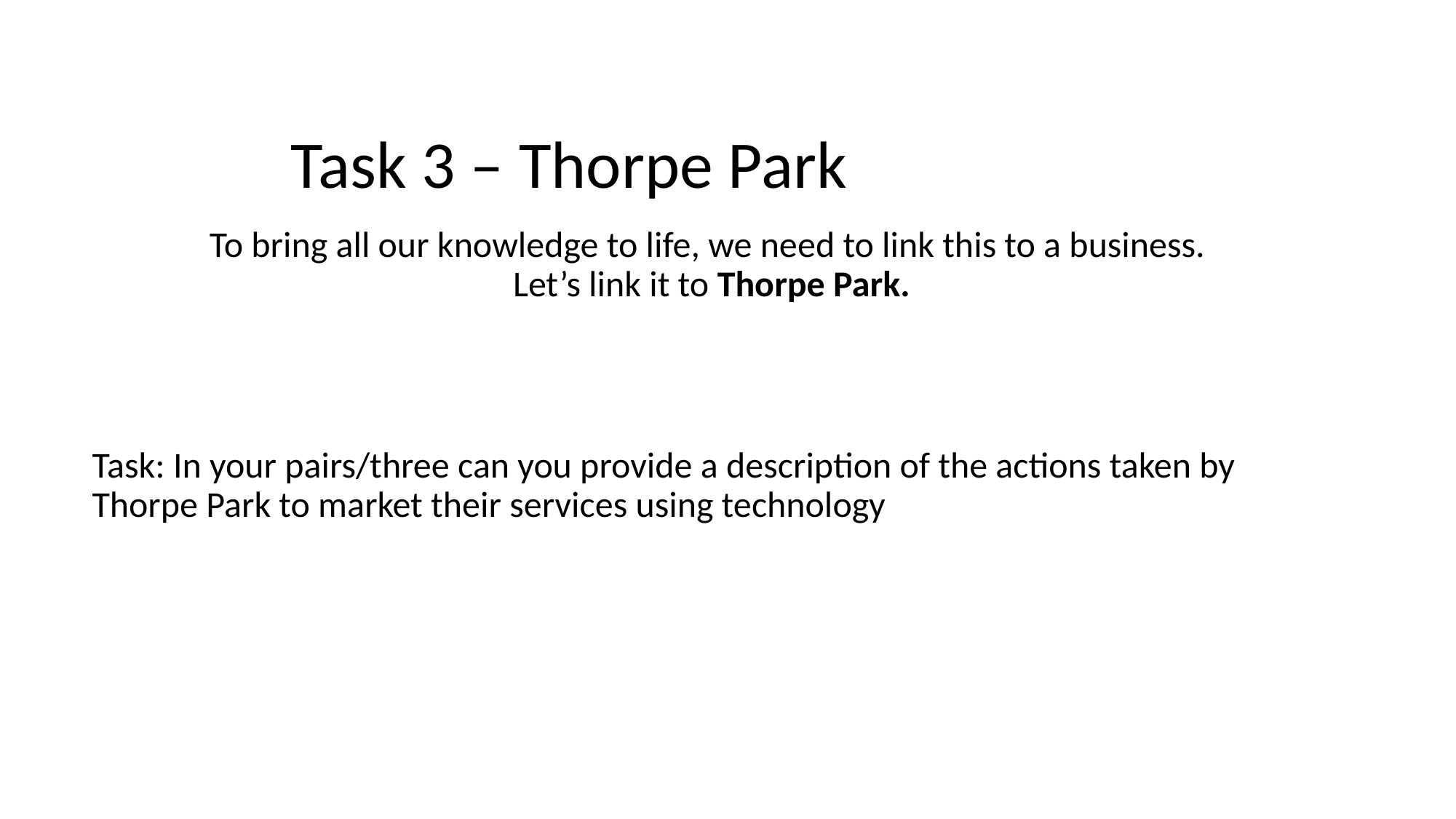

# Task 3 – Thorpe Park
To bring all our knowledge to life, we need to link this to a business.
Let’s link it to Thorpe Park.

Task: In your pairs/three can you provide a description of the actions taken by Thorpe Park to market their services using technology